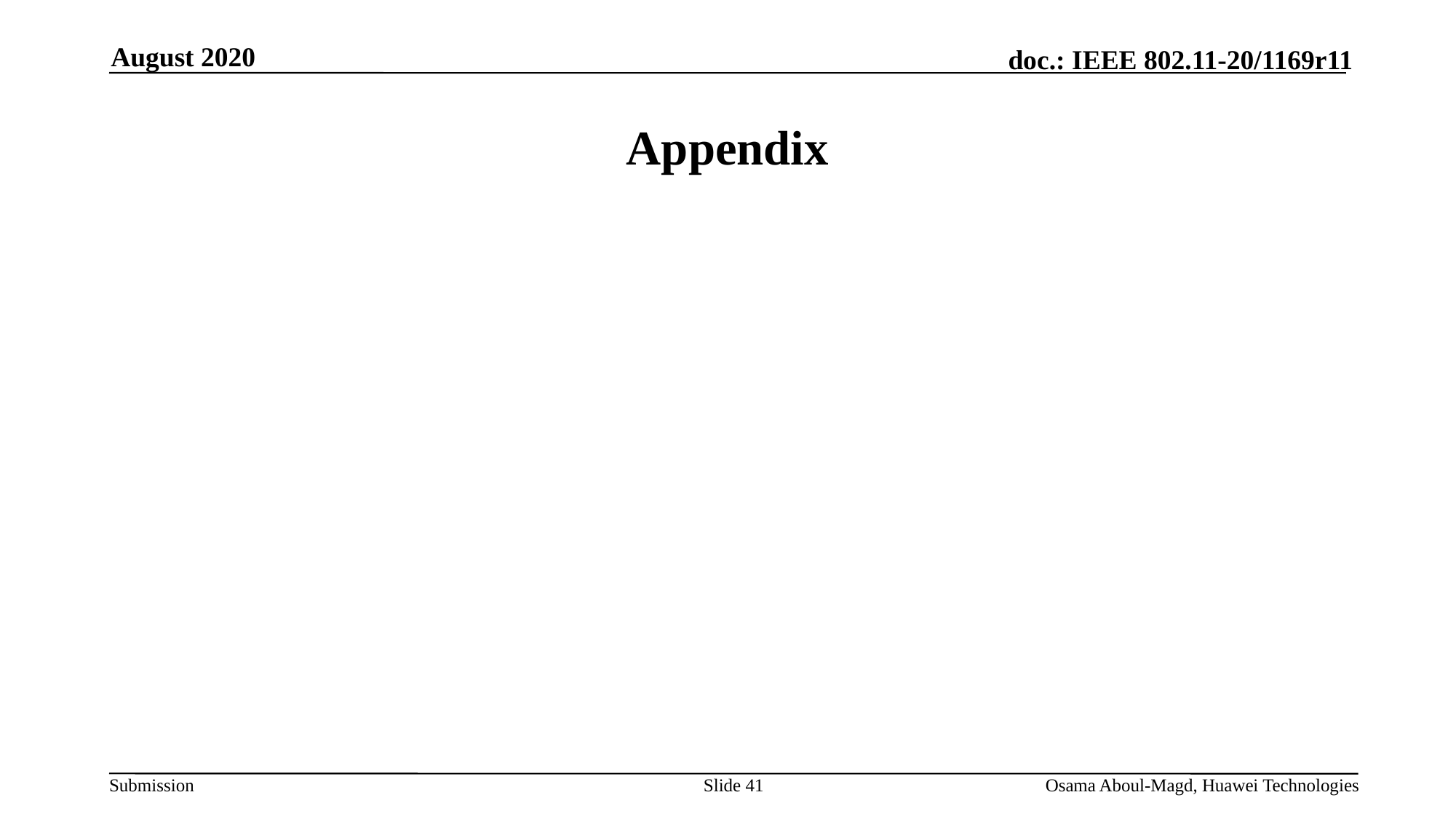

August 2020
# Appendix

Slide 41
Osama Aboul-Magd, Huawei Technologies